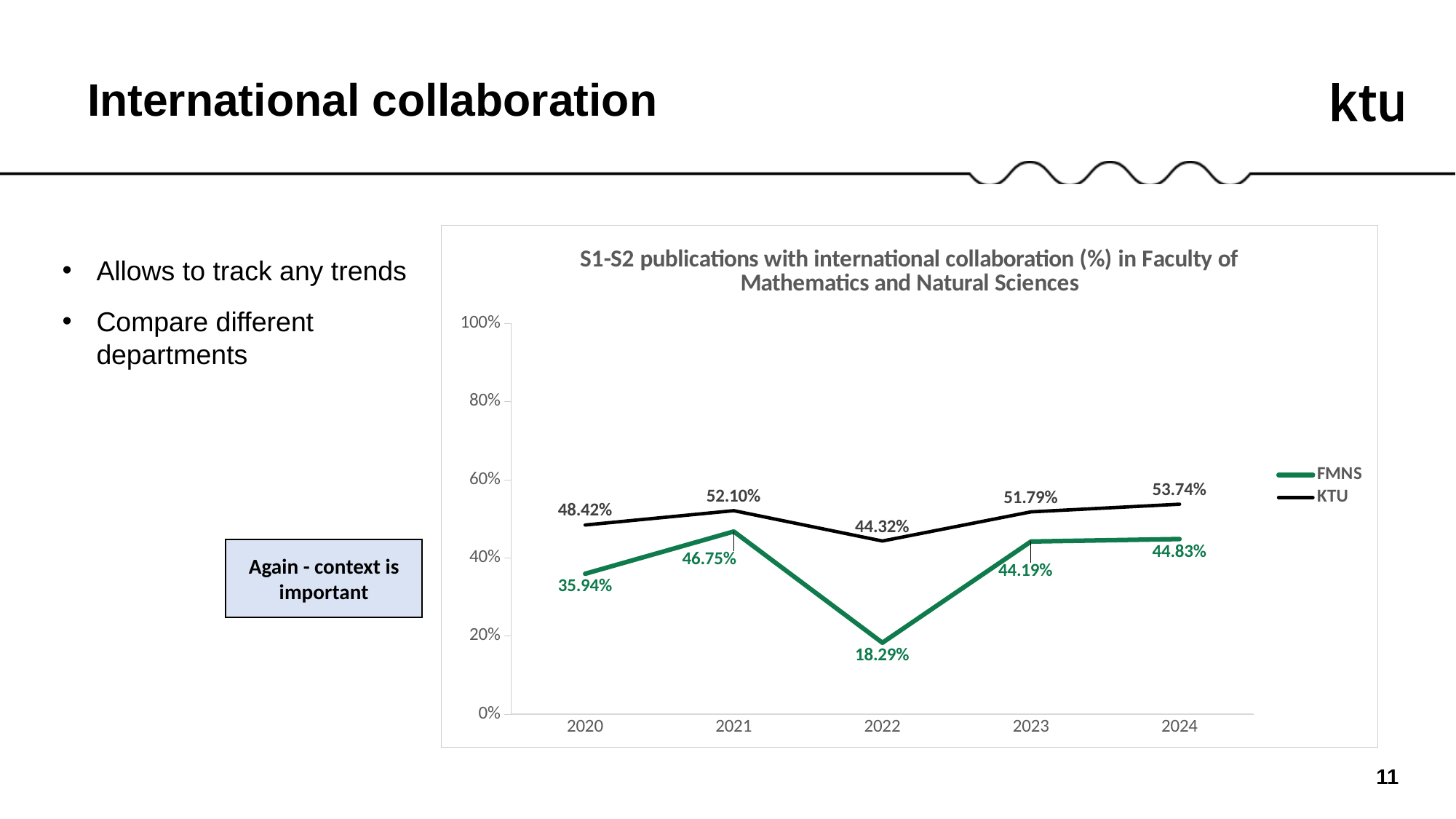

International collaboration

### Chart: S1-S2 publications with international collaboration (%) in Faculty of Mathematics and Natural Sciences

| Category |  |  |
|---|---|---|
| 2020 | 0.359375 | 0.4841930116472546 |
| 2021 | 0.4675324675324675 | 0.5209580838323353 |
| 2022 | 0.18292682926829268 | 0.44321329639889195 |
| 2023 | 0.4418604651162791 | 0.5178571428571429 |
| 2024 | 0.4482758620689655 | 0.5373608903020668 |
Allows to track any trends
Compare different departments
Again - context is important